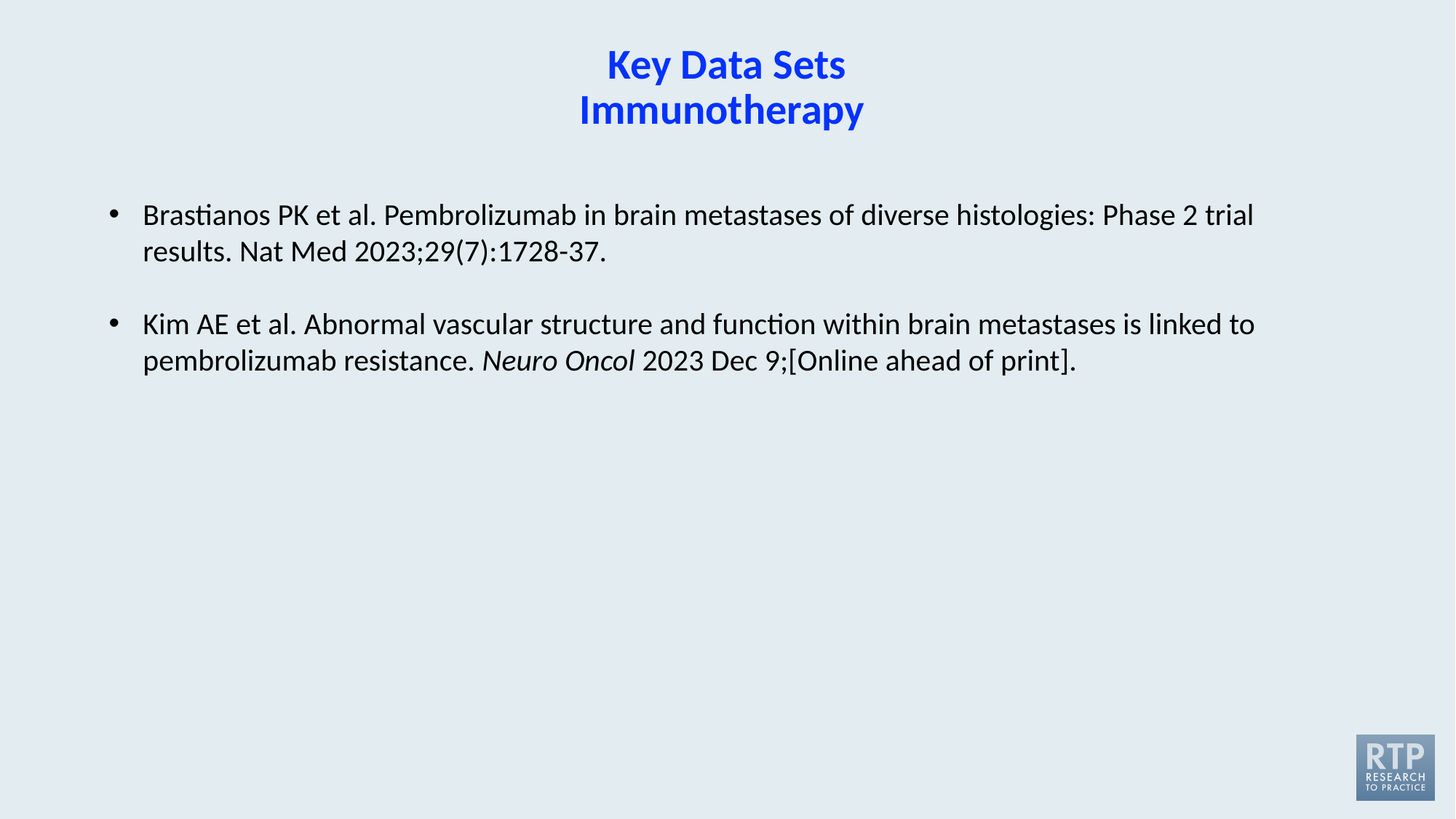

# Key Data Sets Immunotherapy

Brastianos PK et al. Pembrolizumab in brain metastases of diverse histologies: Phase 2 trial results. Nat Med 2023;29(7):1728-37.

Kim AE et al. Abnormal vascular structure and function within brain metastases is linked to pembrolizumab resistance. Neuro Oncol 2023 Dec 9;[Online ahead of print].